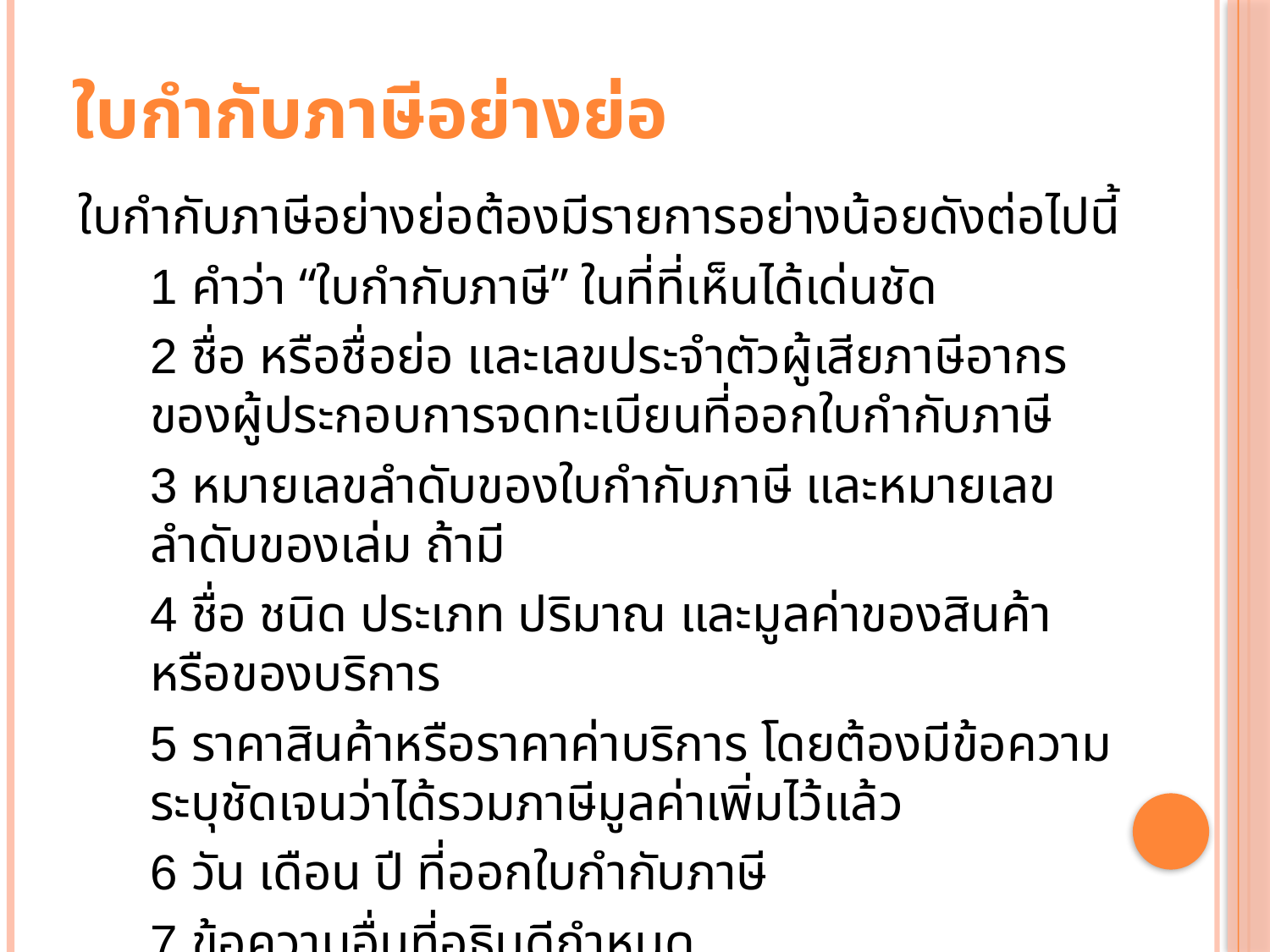

# ใบกำกับภาษีอย่างย่อ
ใบกำกับภาษีอย่างย่อต้องมีรายการอย่างน้อยดังต่อไปนี้
	1 คำว่า “ใบกำกับภาษี” ในที่ที่เห็นได้เด่นชัด
	2 ชื่อ หรือชื่อย่อ และเลขประจำตัวผู้เสียภาษีอากรของผู้ประกอบการจดทะเบียนที่ออกใบกำกับภาษี
	3 หมายเลขลำดับของใบกำกับภาษี และหมายเลขลำดับของเล่ม ถ้ามี
	4 ชื่อ ชนิด ประเภท ปริมาณ และมูลค่าของสินค้าหรือของบริการ
	5 ราคาสินค้าหรือราคาค่าบริการ โดยต้องมีข้อความระบุชัดเจนว่าได้รวมภาษีมูลค่าเพิ่มไว้แล้ว
	6 วัน เดือน ปี ที่ออกใบกำกับภาษี
	7 ข้อความอื่นที่อธิบดีกำหนด